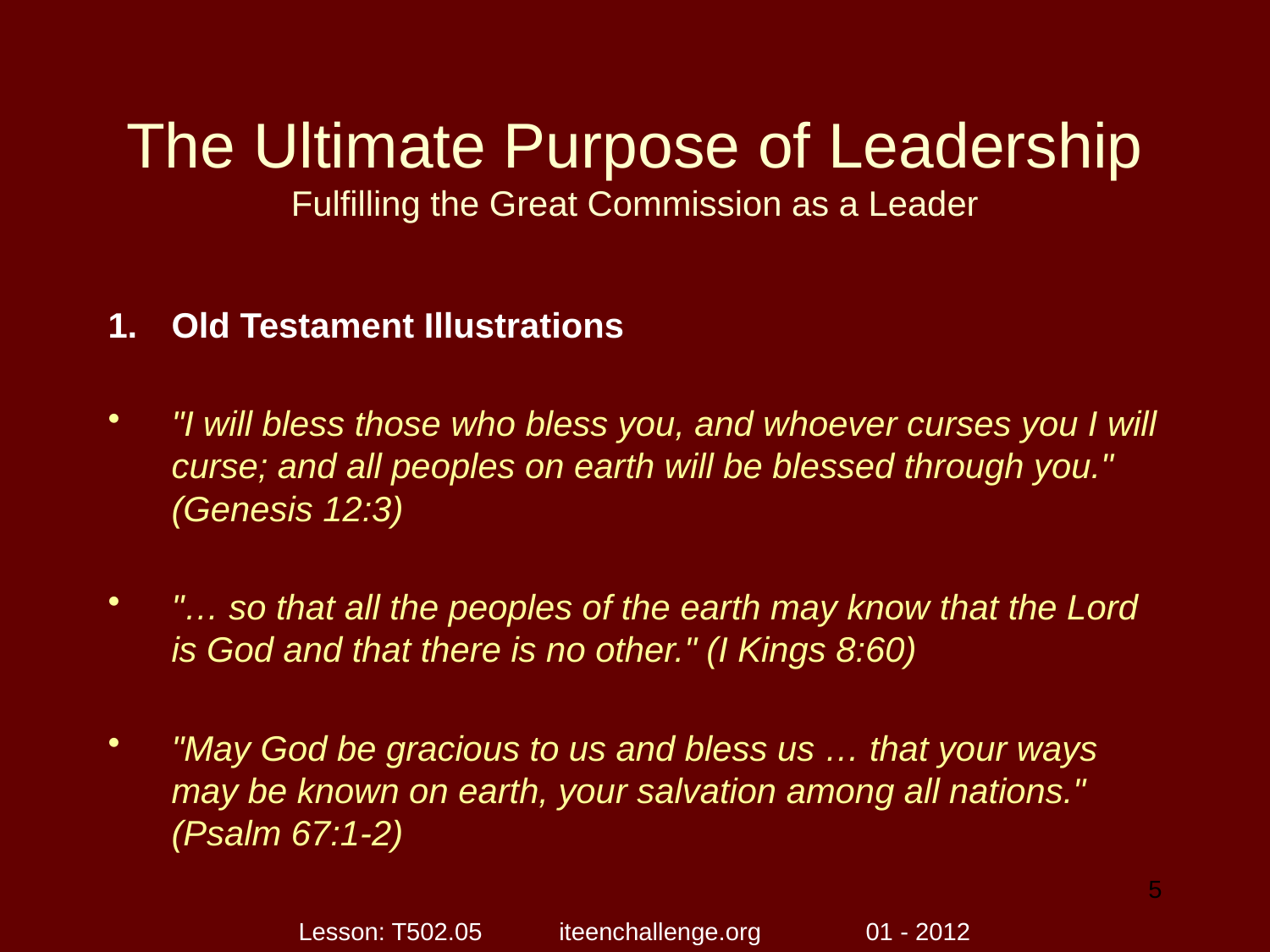

# The Ultimate Purpose of Leadership Fulfilling the Great Commission as a Leader
Old Testament Illustrations

"I will bless those who bless you, and whoever curses you I will curse; and all peoples on earth will be blessed through you." (Genesis 12:3)

"… so that all the peoples of the earth may know that the Lord is God and that there is no other." (I Kings 8:60)

"May God be gracious to us and bless us … that your ways may be known on earth, your salvation among all nations." (Psalm 67:1-2)
5
Lesson: T502.05           iteenchallenge.org               01 - 2012